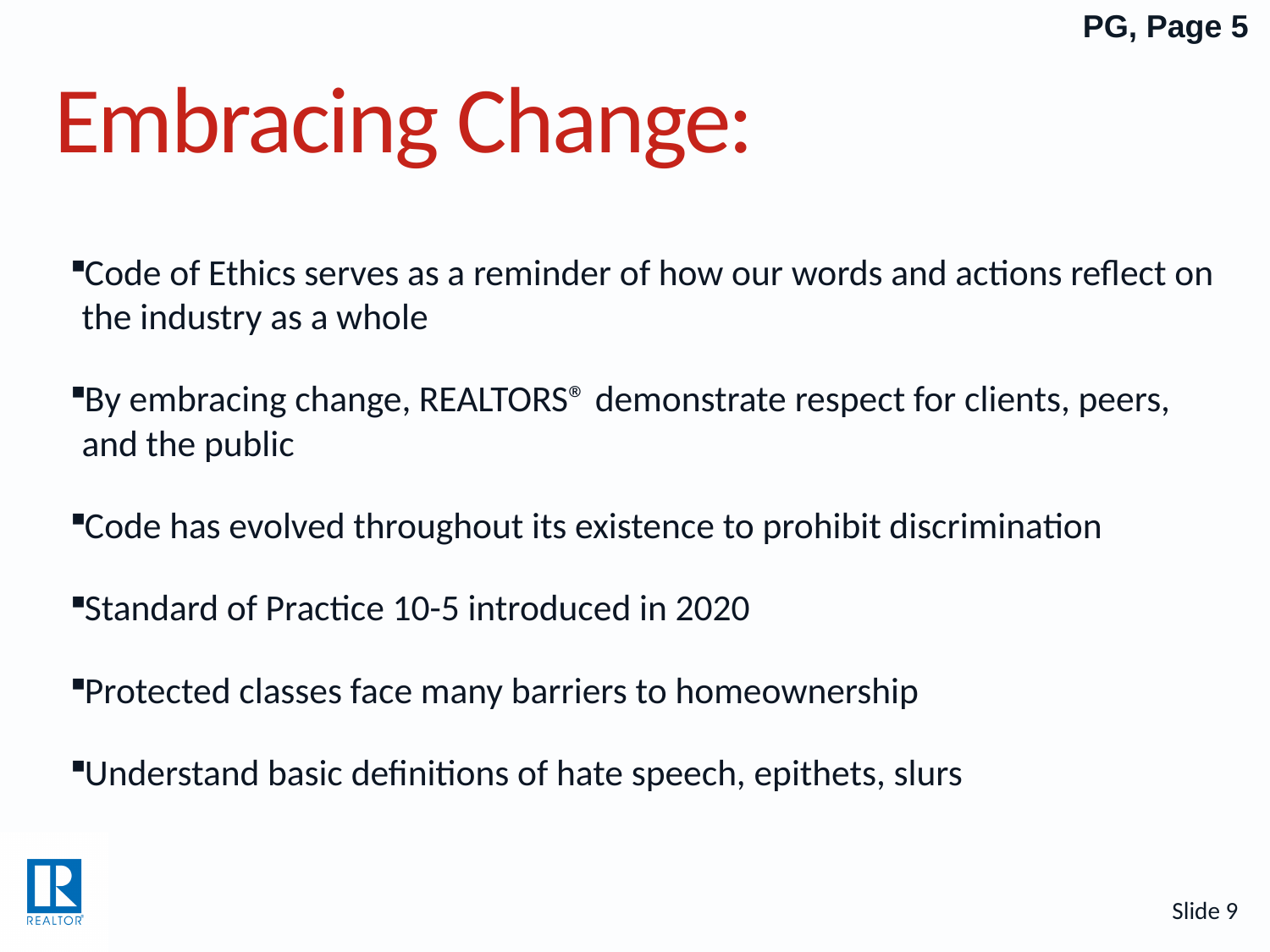

PG, Page 5
# Embracing Change:

Code of Ethics serves as a reminder of how our words and actions reflect on the industry as a whole
By embracing change, REALTORS® demonstrate respect for clients, peers, and the public
Code has evolved throughout its existence to prohibit discrimination
Standard of Practice 10-5 introduced in 2020
Protected classes face many barriers to homeownership
Understand basic definitions of hate speech, epithets, slurs

Slide 9